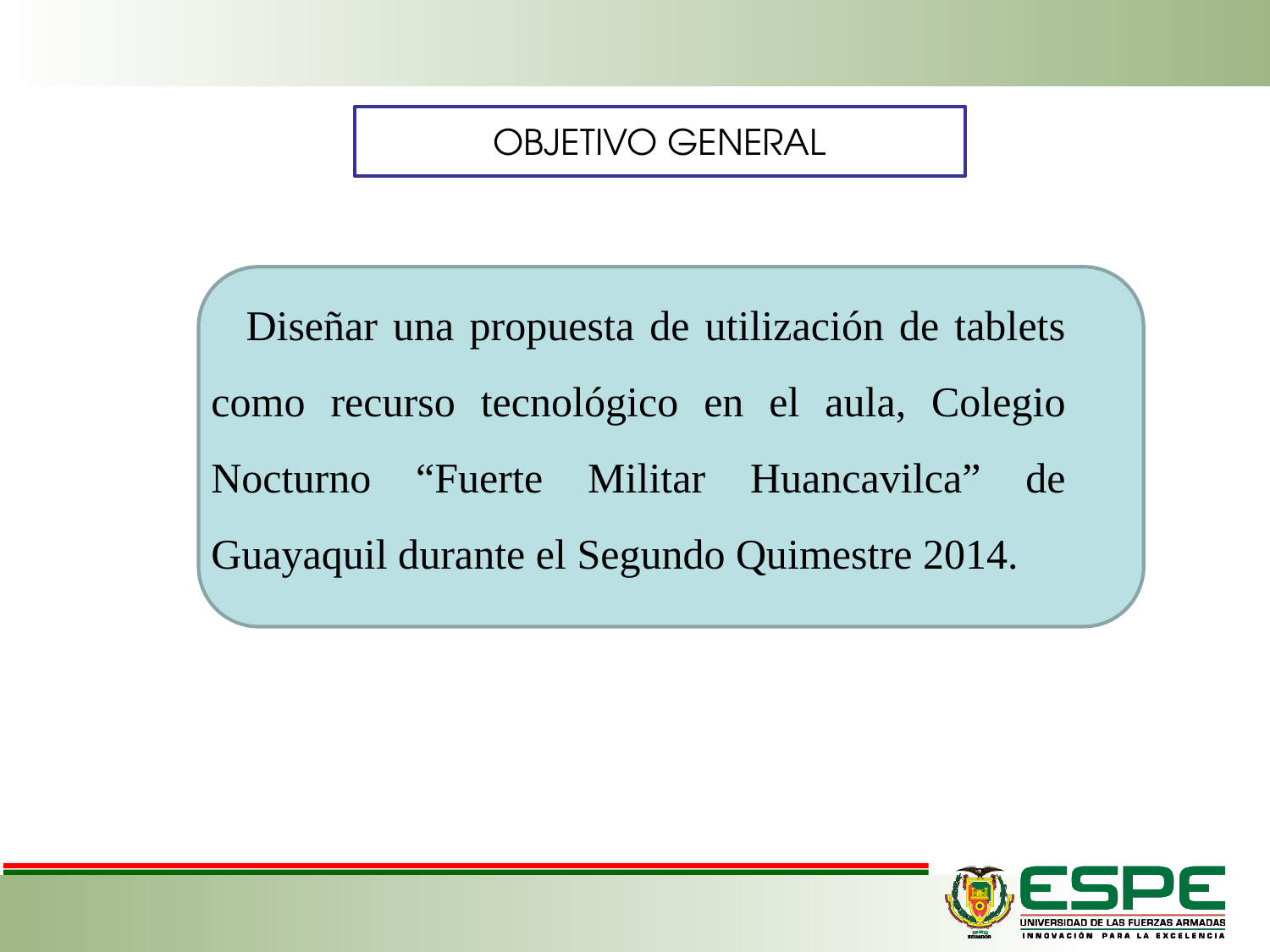

OBJETIVO GENERAL

Diseñar una propuesta de utilización de tablets como recurso tecnológico en el aula, Colegio Nocturno “Fuerte Militar Huancavilca” de Guayaquil durante el Segundo Quimestre 2014.